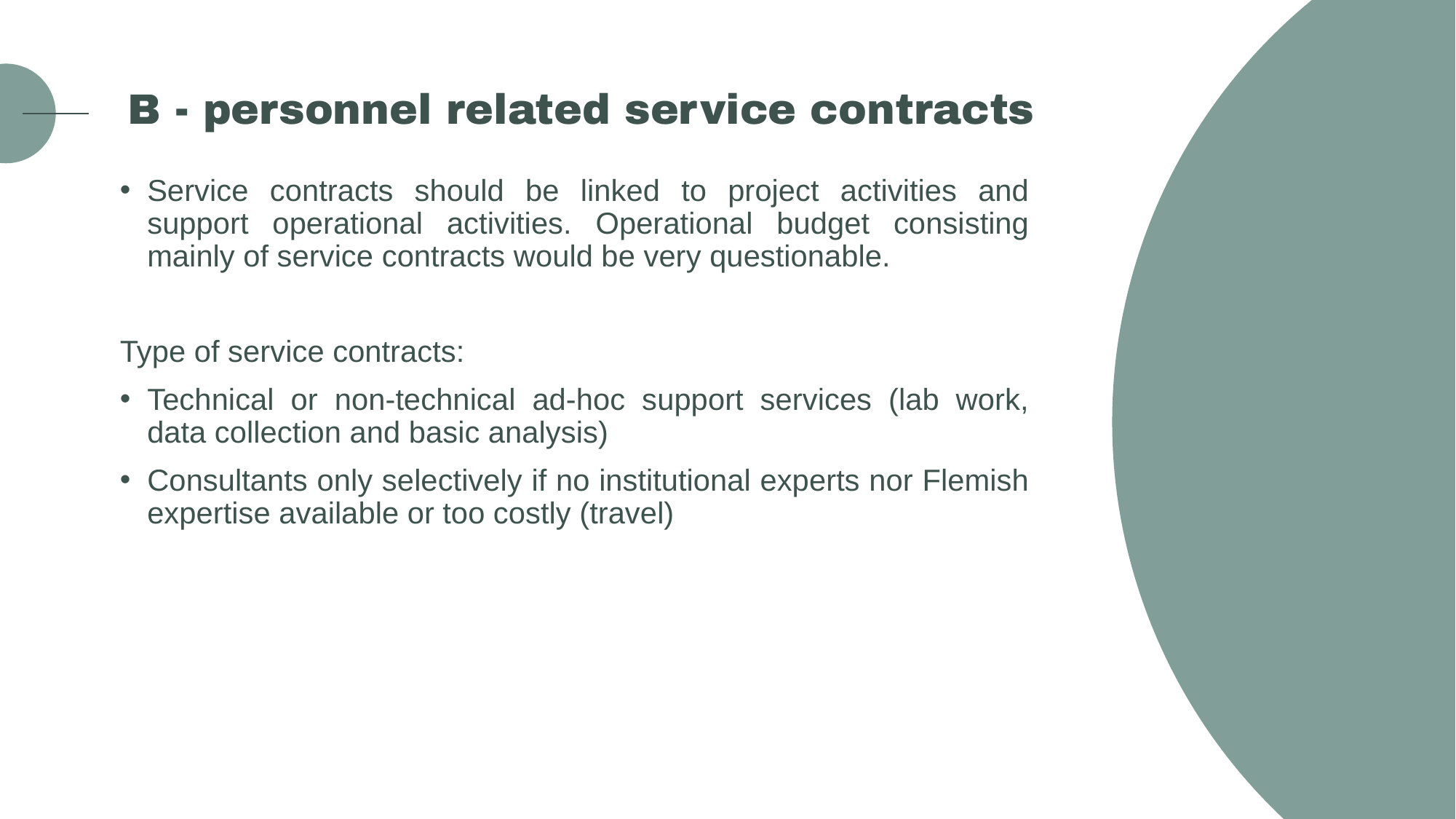

B - personnel related service contracts
Service contracts should be linked to project activities and support operational activities. Operational budget consisting mainly of service contracts would be very questionable.

Type of service contracts:
Technical or non-technical ad-hoc support services (lab work, data collection and basic analysis)
Consultants only selectively if no institutional experts nor Flemish expertise available or too costly (travel)